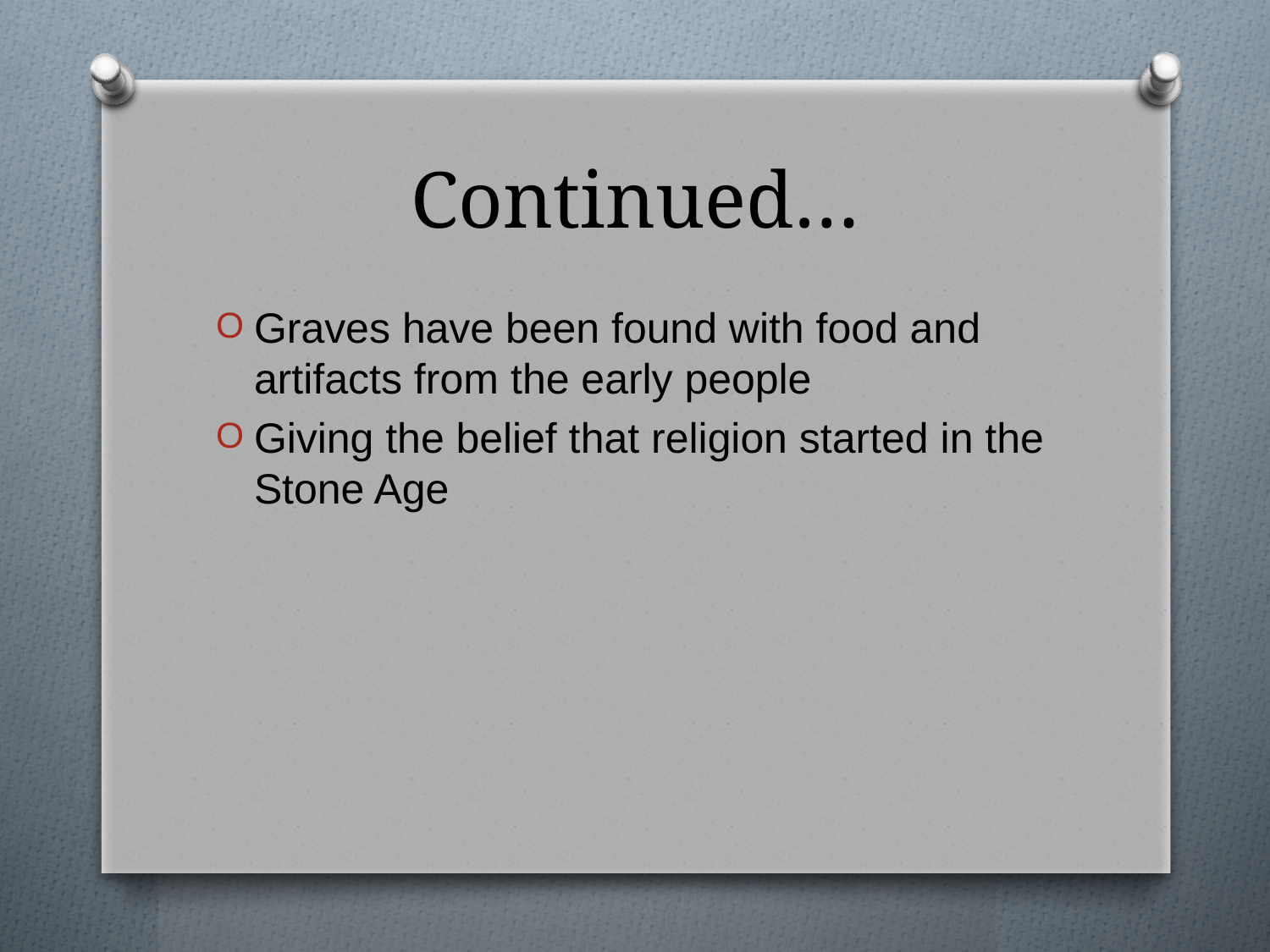

# Continued…
Graves have been found with food and artifacts from the early people
Giving the belief that religion started in the Stone Age